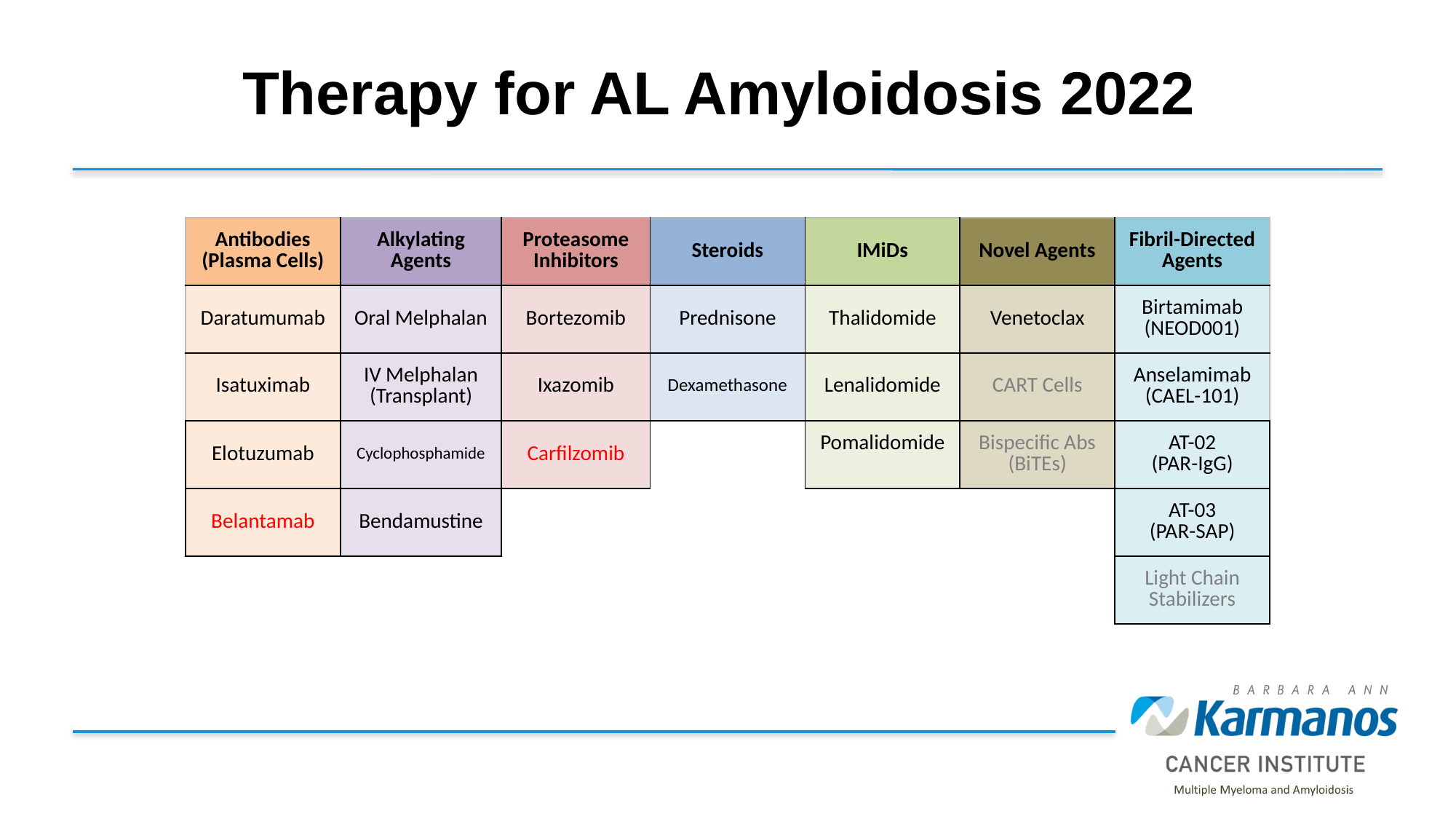

# Therapy for AL Amyloidosis 2022
| Antibodies (Plasma Cells) | Alkylating Agents | Proteasome Inhibitors | Steroids | IMiDs | Novel Agents | Fibril-Directed Agents |
| --- | --- | --- | --- | --- | --- | --- |
| Daratumumab | Oral Melphalan | Bortezomib | Prednisone | Thalidomide | Venetoclax | Birtamimab (NEOD001) |
| Isatuximab | IV Melphalan (Transplant) | Ixazomib | Dexamethasone | Lenalidomide | CART Cells | Anselamimab (CAEL-101) |
| Elotuzumab | Cyclophosphamide | Carfilzomib |  | Pomalidomide | Bispecific Abs (BiTEs) | AT-02 (PAR-IgG) |
| Belantamab | Bendamustine |  |  |  |  | AT-03 (PAR-SAP) |
|  |  |  |  |  |  | Light Chain Stabilizers |